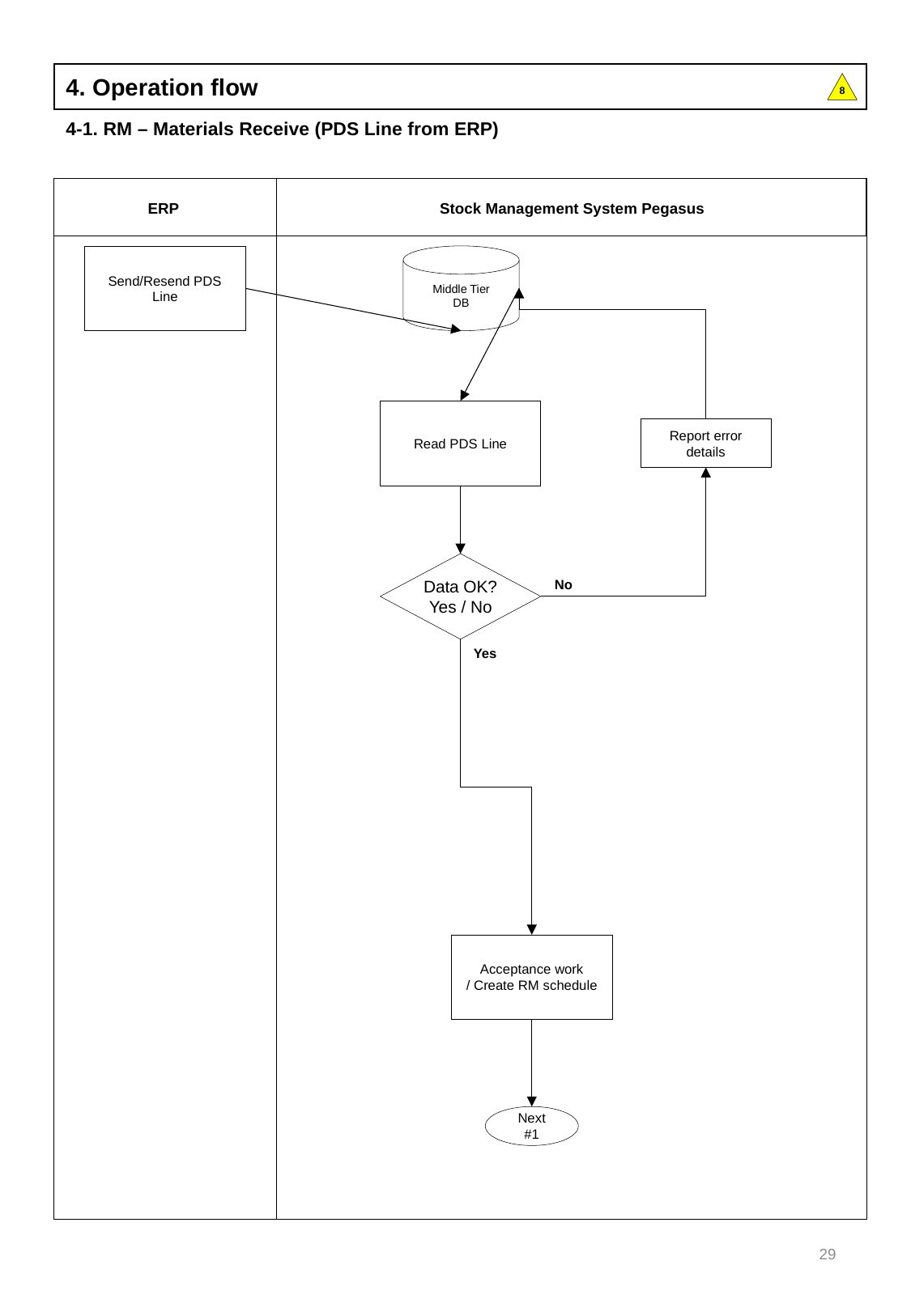

4. Operation flow
8
4-1. RM – Materials Receive (PDS Line from ERP)

Stock Management System Pegasus
ERP
Send/Resend PDS Line
Middle Tier
DB
Read PDS Line
Report error details
Data OK?
Yes / No
No
Yes
Acceptance work
/ Create RM schedule
Next #1
29